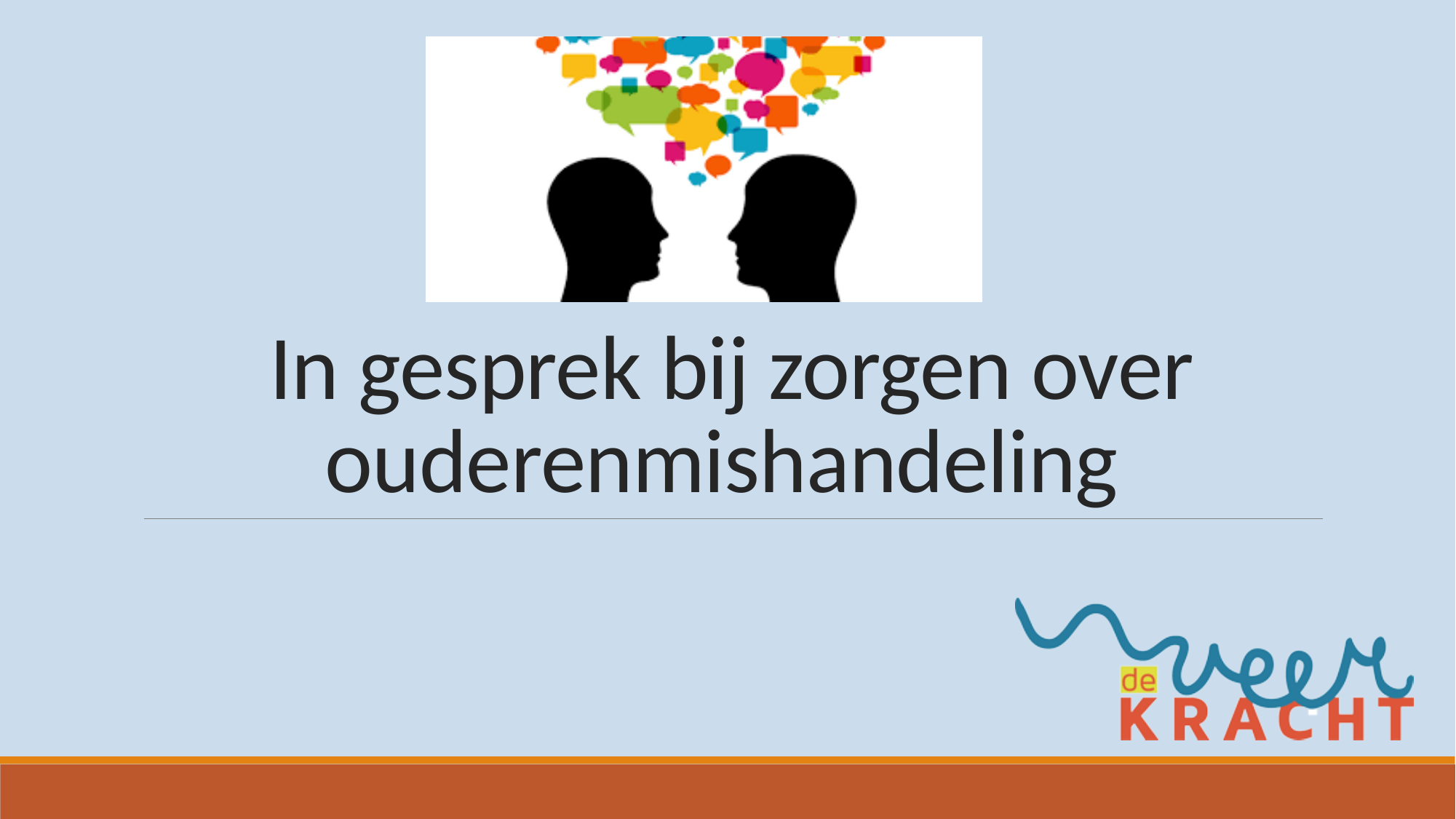

# In gesprek bij zorgen over ouderenmishandeling